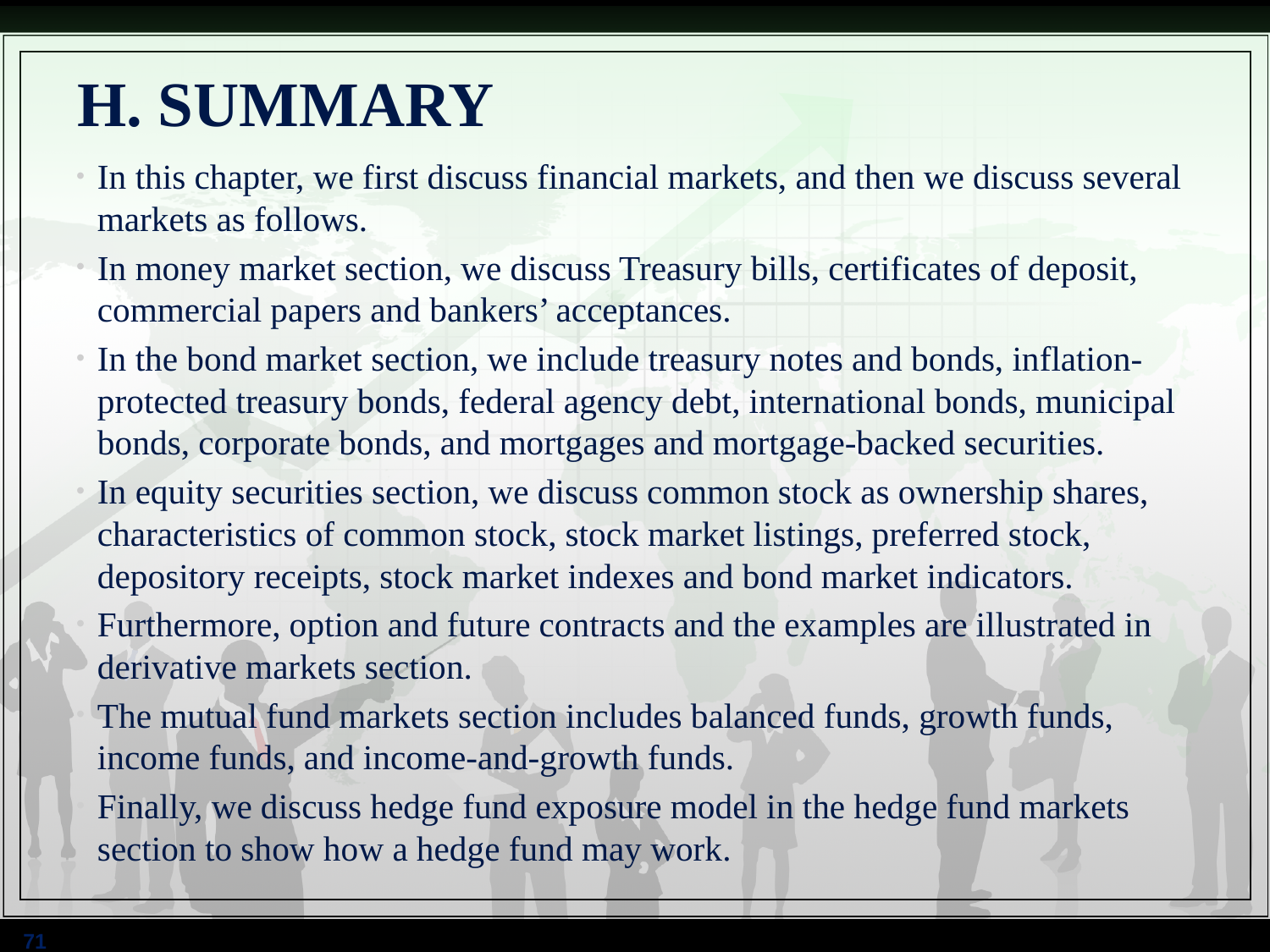

# H. SUMMARY
In this chapter, we first discuss financial markets, and then we discuss several markets as follows.
In money market section, we discuss Treasury bills, certificates of deposit, commercial papers and bankers’ acceptances.
In the bond market section, we include treasury notes and bonds, inflation-protected treasury bonds, federal agency debt, international bonds, municipal bonds, corporate bonds, and mortgages and mortgage-backed securities.
In equity securities section, we discuss common stock as ownership shares, characteristics of common stock, stock market listings, preferred stock, depository receipts, stock market indexes and bond market indicators.
Furthermore, option and future contracts and the examples are illustrated in derivative markets section.
The mutual fund markets section includes balanced funds, growth funds, income funds, and income-and-growth funds.
Finally, we discuss hedge fund exposure model in the hedge fund markets section to show how a hedge fund may work.

71